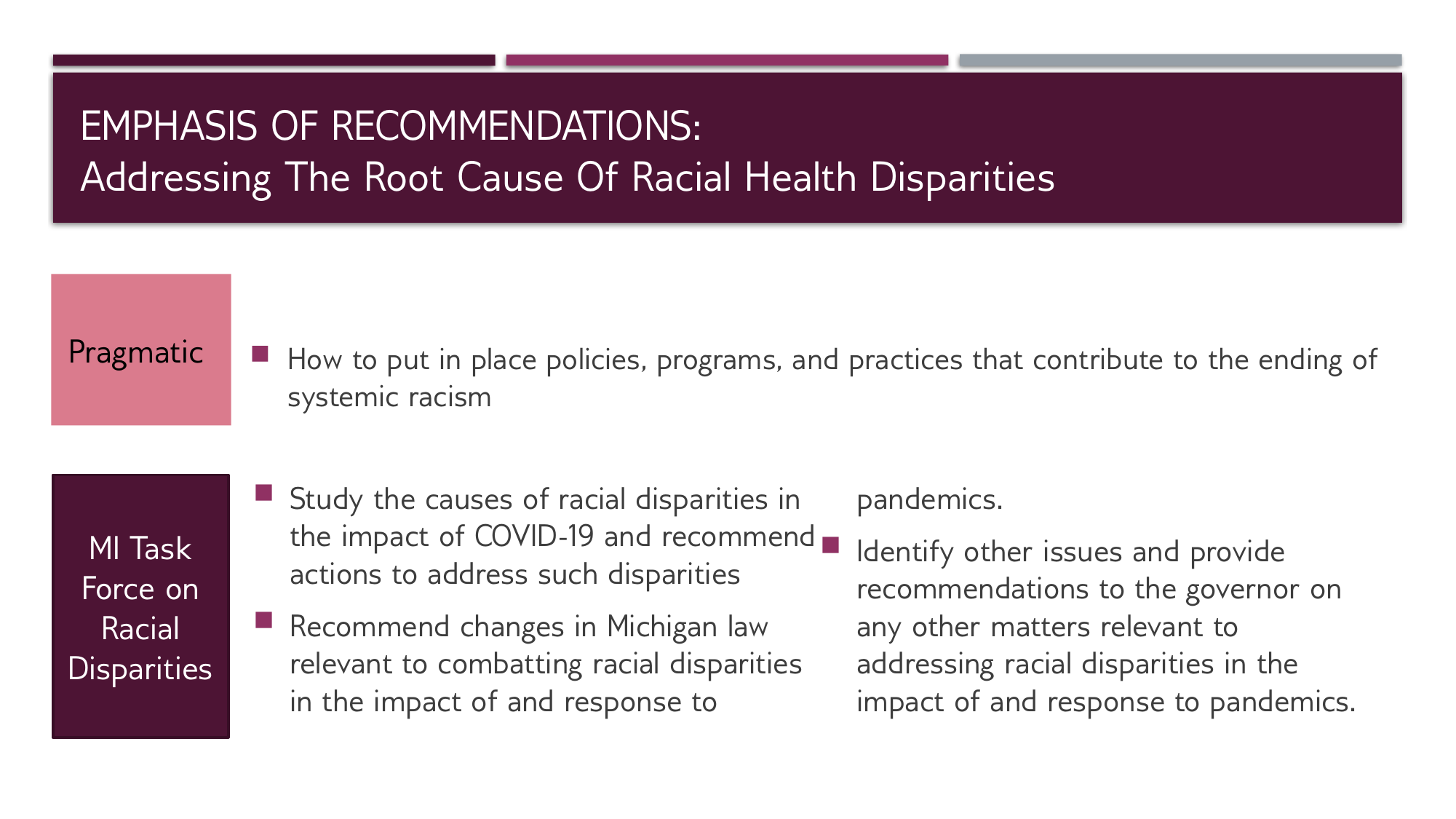

# Emphasis of Recommendations: Addressing The Root Cause Of Racial Health Disparities
Pragmatic

How to put in place policies, programs, and practices that contribute to the ending of systemic racism

Study the causes of racial disparities in the impact of COVID-19 and recommend actions to address such disparities
Recommend changes in Michigan law relevant to combatting racial disparities in the impact of and response to pandemics.
Identify other issues and provide recommendations to the governor on any other matters relevant to addressing racial disparities in the impact of and response to pandemics.
MI Task Force on Racial Disparities